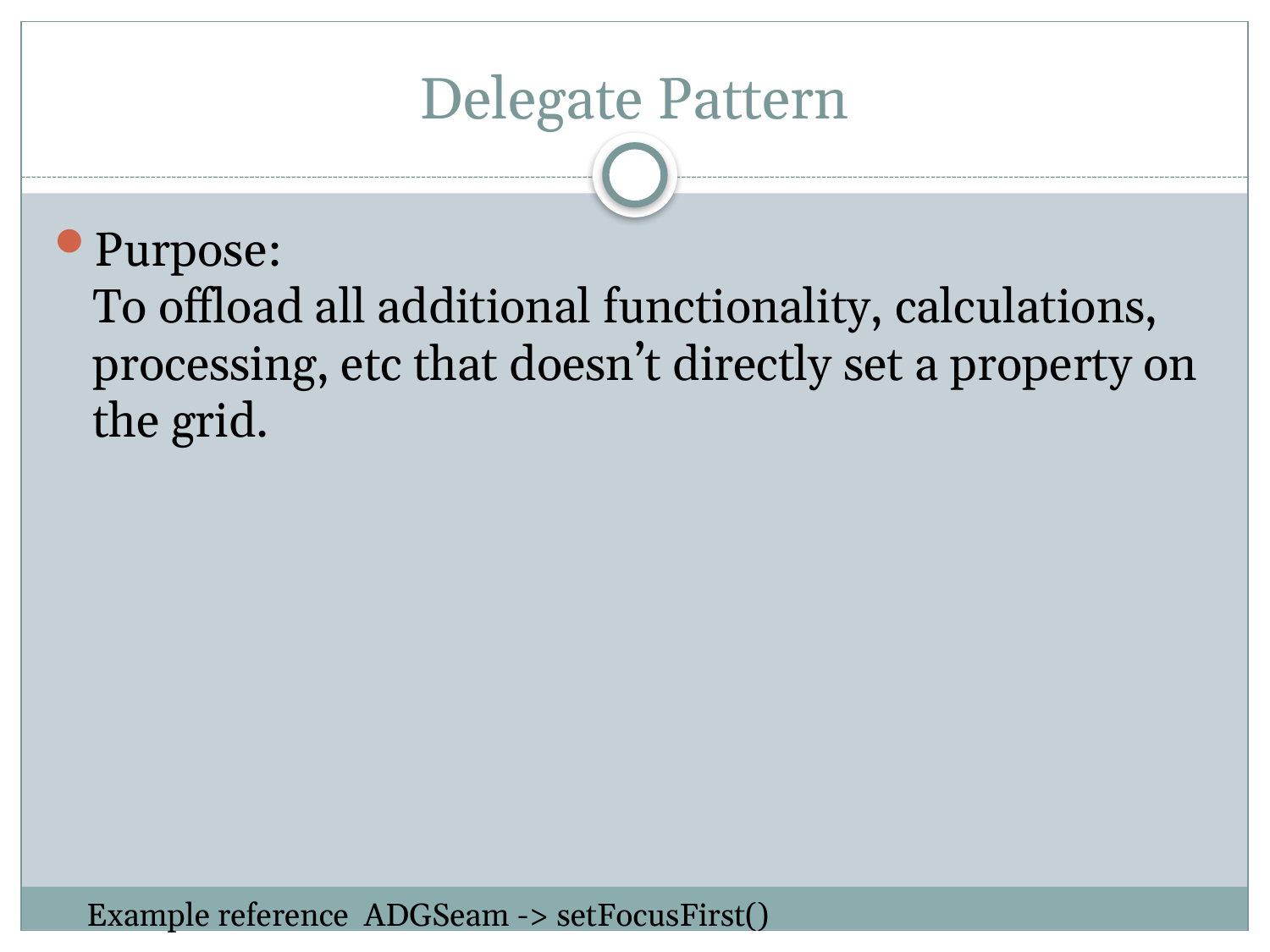

# Delegate Pattern
Purpose:
To offload all additional functionality, calculations, processing, etc that doesn’t directly set a property on the grid.
Example reference  ADGSeam -> setFocusFirst()